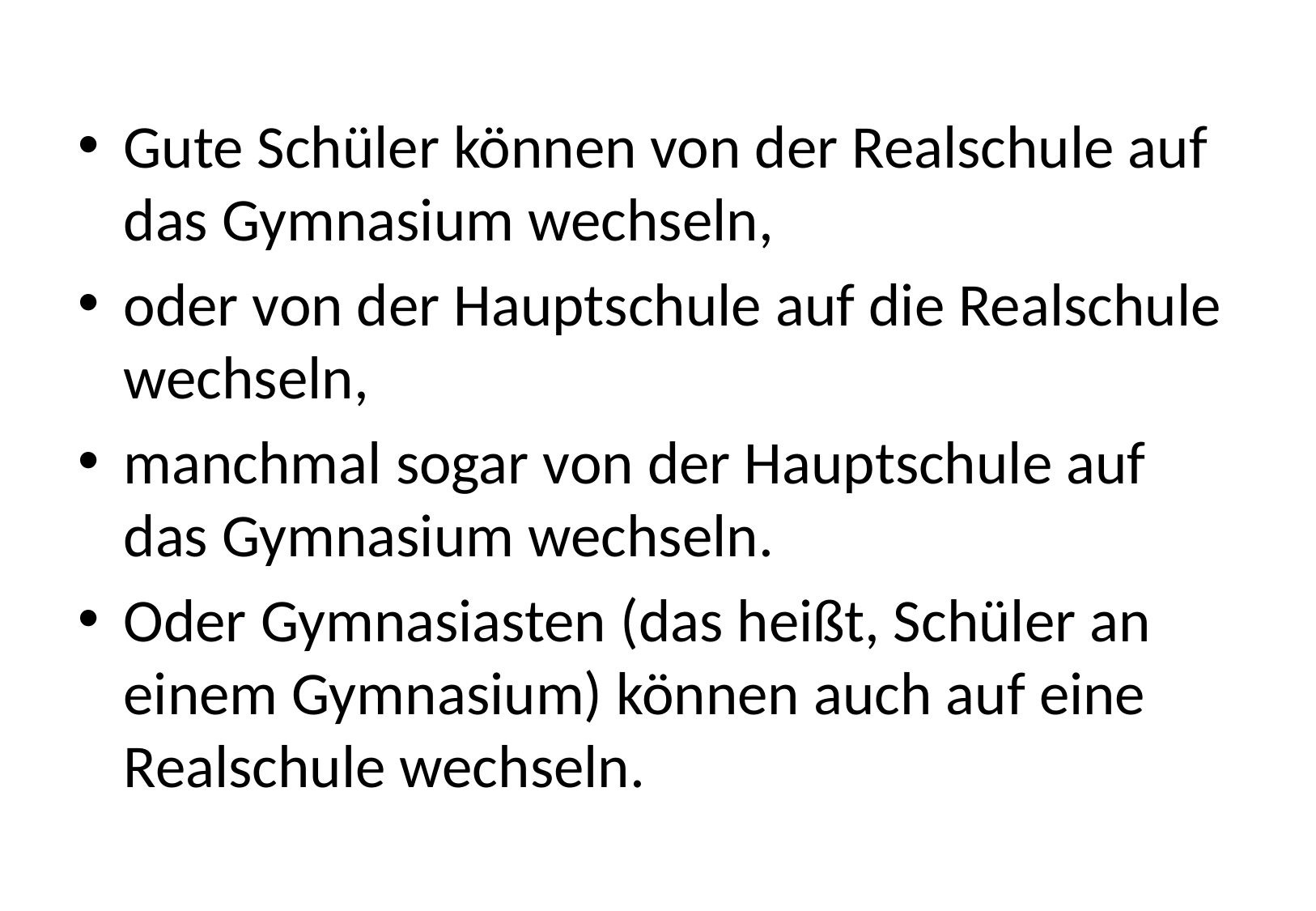

#
Gute Schüler können von der Realschule auf das Gymnasium wechseln,
oder von der Hauptschule auf die Realschule wechseln,
manchmal sogar von der Hauptschule auf das Gymnasium wechseln.
Oder Gymnasiasten (das heißt, Schüler an einem Gymnasium) können auch auf eine Realschule wechseln.